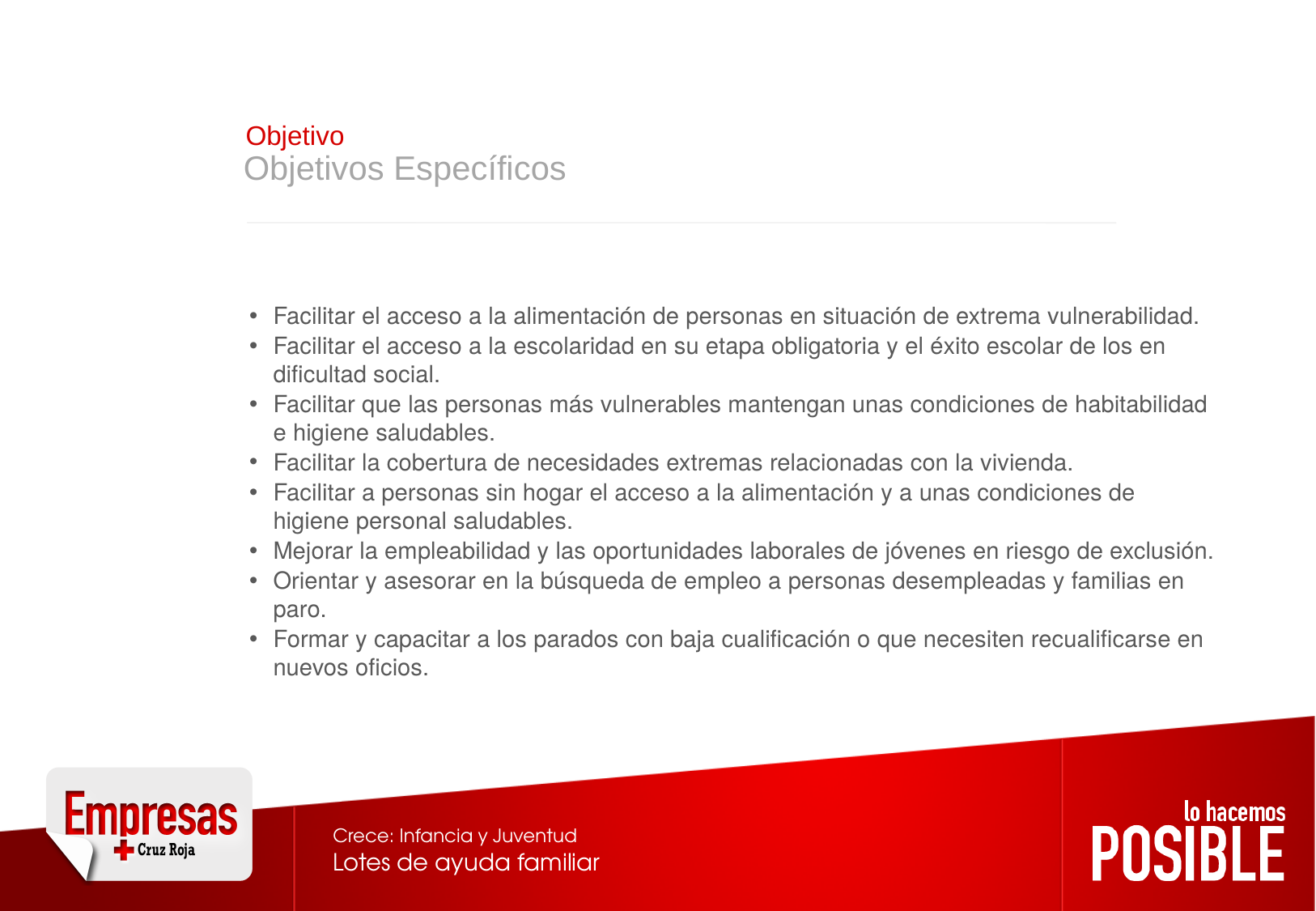

Objetivo
Objetivos Específicos
Facilitar el acceso a la alimentación de personas en situación de extrema vulnerabilidad.
Facilitar el acceso a la escolaridad en su etapa obligatoria y el éxito escolar de los en dificultad social.
Facilitar que las personas más vulnerables mantengan unas condiciones de habitabilidad e higiene saludables.
Facilitar la cobertura de necesidades extremas relacionadas con la vivienda.
Facilitar a personas sin hogar el acceso a la alimentación y a unas condiciones de higiene personal saludables.
Mejorar la empleabilidad y las oportunidades laborales de jóvenes en riesgo de exclusión.
Orientar y asesorar en la búsqueda de empleo a personas desempleadas y familias en paro.
Formar y capacitar a los parados con baja cualificación o que necesiten recualificarse en nuevos oficios.
Crece: Infancia y Juventud
Lotes de ayuda familiar